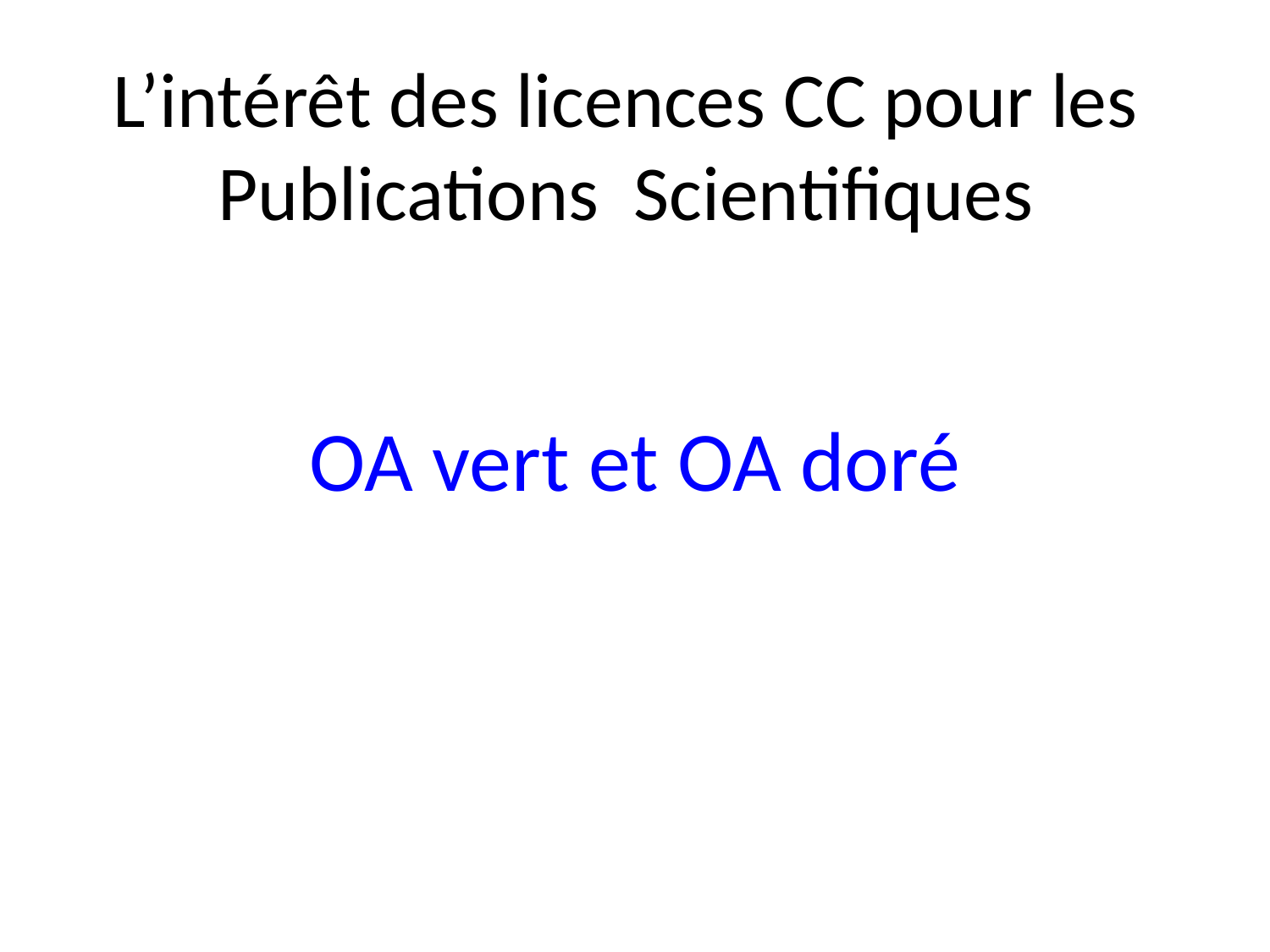

# L’intérêt des licences CC pour les Publications  Scientifiques
OA vert et OA doré